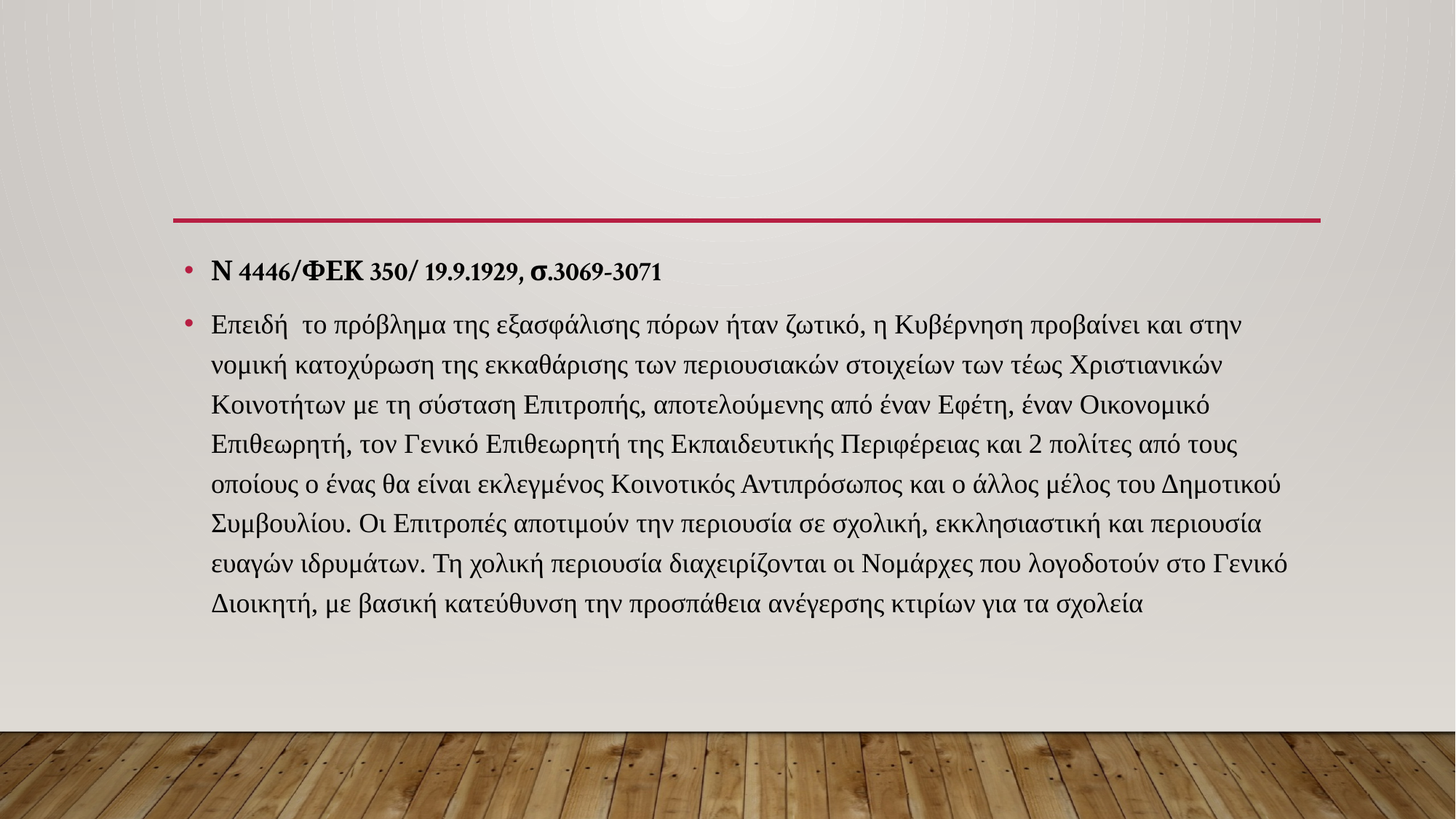

#
Ν 4446/ΦΕΚ 350/ 19.9.1929, σ.3069-3071
Επειδή  το πρόβλημα της εξασφάλισης πόρων ήταν ζωτικό, η Κυβέρνηση προβαίνει και στην νομική κατοχύρωση της εκκαθάρισης των περιουσιακών στοιχείων των τέως Χριστιανικών Κοινοτήτων με τη σύσταση Επιτροπής, αποτελούμενης από έναν Εφέτη, έναν Οικονομικό Επιθεωρητή, τον Γενικό Επιθεωρητή της Εκπαιδευτικής Περιφέρειας και 2 πολίτες από τους οποίους ο ένας θα είναι εκλεγμένος Κοινοτικός Αντιπρόσωπος και ο άλλος μέλος του Δημοτικού Συμβουλίου. Οι Επιτροπές αποτιμούν την περιουσία σε σχολική, εκκλησιαστική και περιουσία ευαγών ιδρυμάτων. Τη χολική περιουσία διαχειρίζονται οι Νομάρχες που λογοδοτούν στο Γενικό Διοικητή, με βασική κατεύθυνση την προσπάθεια ανέγερσης κτιρίων για τα σχολεία